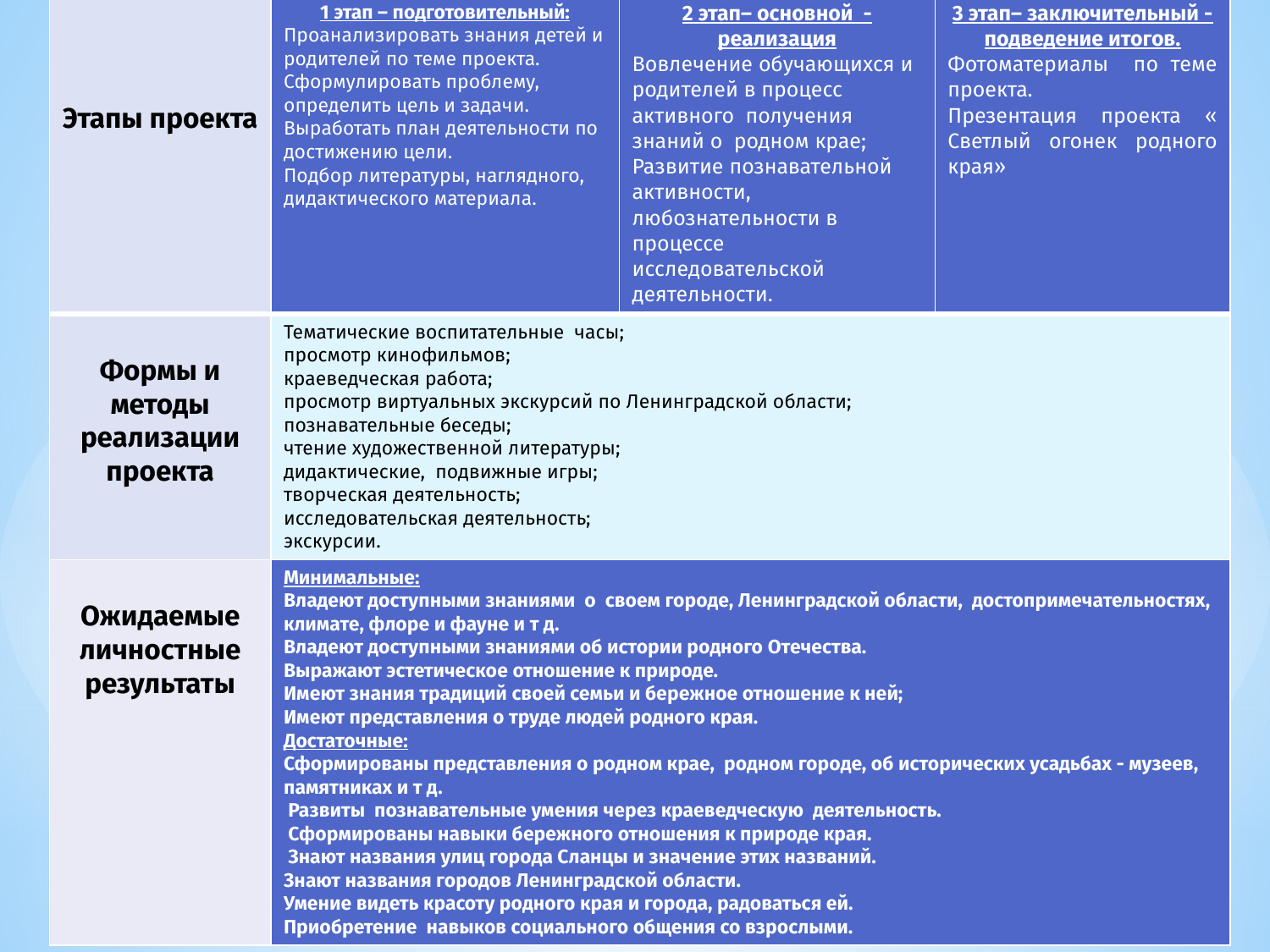

| Этапы проекта | 1 этап – подготовительный: Проанализировать знания детей и родителей по теме проекта. Сформулировать проблему, определить цель и задачи. Выработать план деятельности по достижению цели. Подбор литературы, наглядного, дидактического материала. | 2 этап– основной - реализация Вовлечение обучающихся и родителей в процесс активного получения знаний о родном крае; Развитие познавательной активности, любознательности в процессе исследовательской деятельности. | 3 этап– заключительный -подведение итогов. Фотоматериалы по теме проекта. Презентация проекта « Светлый огонек родного края» |
| --- | --- | --- | --- |
| Формы и методы реализации проекта | Тематические воспитательные часы; просмотр кинофильмов; краеведческая работа; просмотр виртуальных экскурсий по Ленинградской области; познавательные беседы; чтение художественной литературы; дидактические, подвижные игры; творческая деятельность; исследовательская деятельность; экскурсии. |  |  |
| Ожидаемые личностные результаты | Минимальные: Владеют доступными знаниями о своем городе, Ленинградской области, достопримечательностях, климате, флоре и фауне и т д. Владеют доступными знаниями об истории родного Отечества. Выражают эстетическое отношение к природе. Имеют знания традиций своей семьи и бережное отношение к ней; Имеют представления о труде людей родного края. Достаточные: Сформированы представления о родном крае, родном городе, об исторических усадьбах - музеев, памятниках и т д.  Развиты познавательные умения через краеведческую деятельность.  Сформированы навыки бережного отношения к природе края. Знают названия улиц города Сланцы и значение этих названий. Знают названия городов Ленинградской области. Умение видеть красоту родного края и города, радоваться ей. Приобретение навыков социального общения со взрослыми. |  |  |